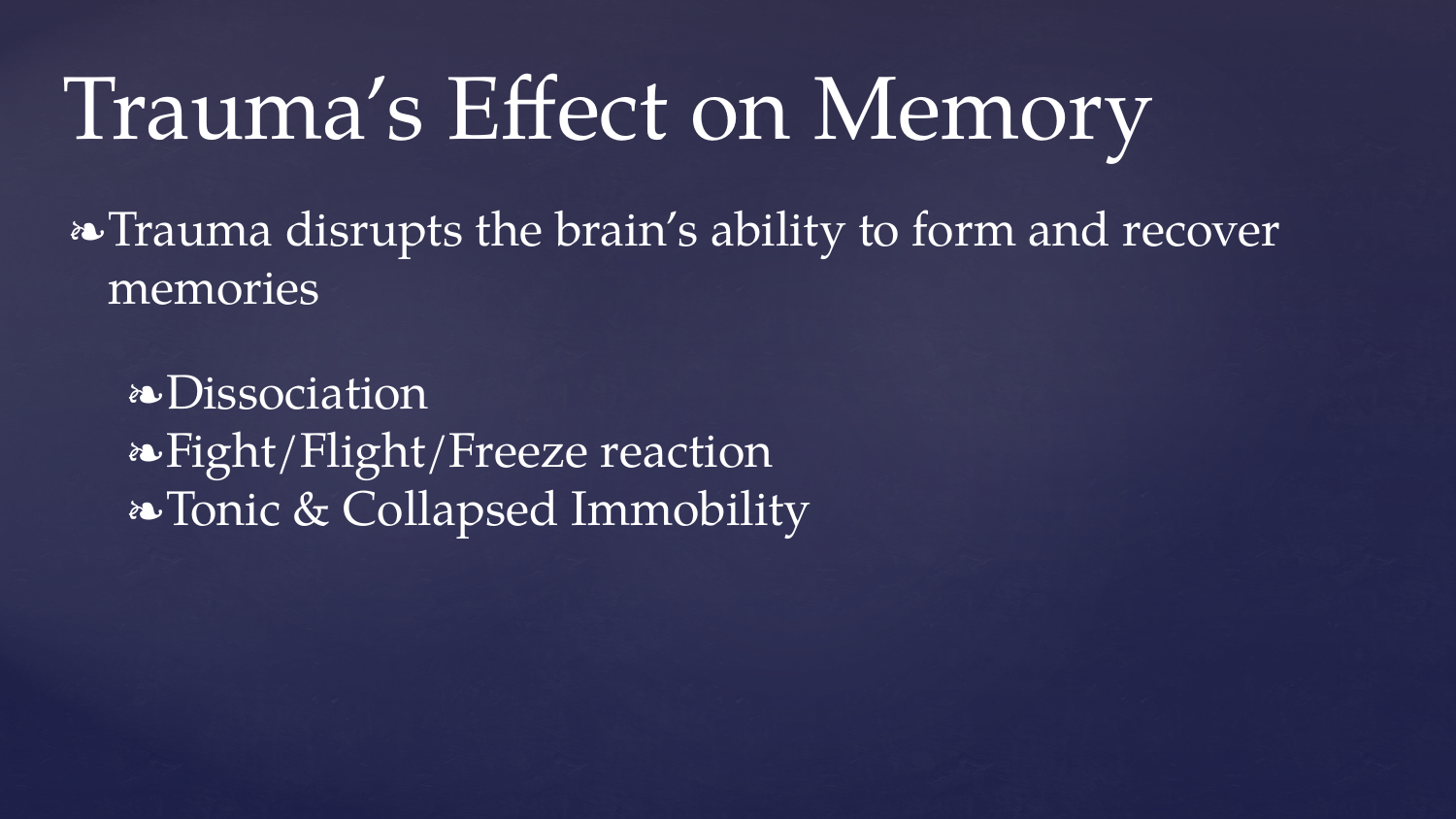

# Trauma’s Effect on Memory
Trauma disrupts the brain’s ability to form and recover memories

Dissociation
Fight/Flight/Freeze reaction
Tonic & Collapsed Immobility